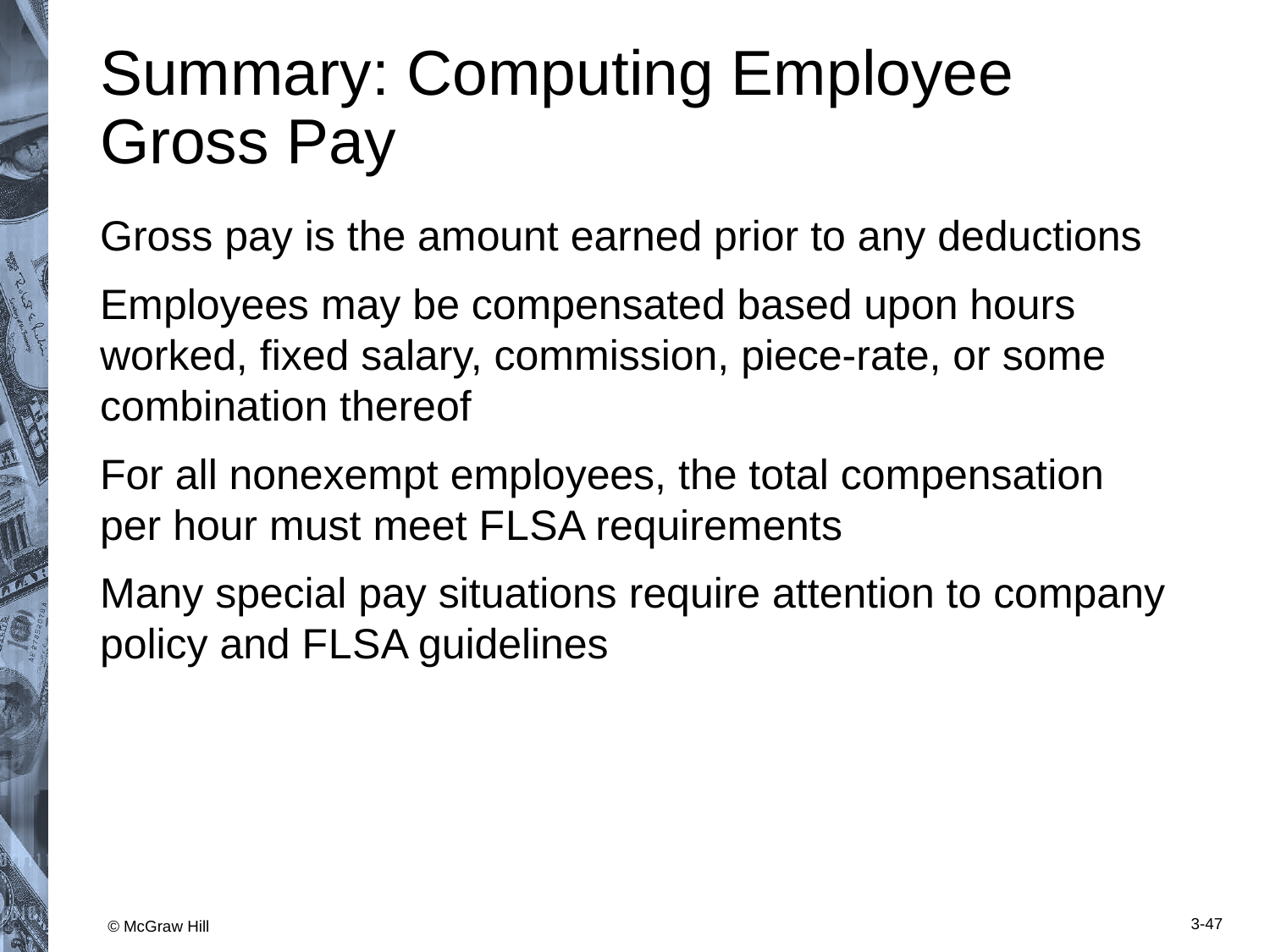

# Summary: Computing Employee Gross Pay
Gross pay is the amount earned prior to any deductions
Employees may be compensated based upon hours worked, fixed salary, commission, piece-rate, or some combination thereof
For all nonexempt employees, the total compensation per hour must meet F L S A requirements
Many special pay situations require attention to company policy and F L S A guidelines